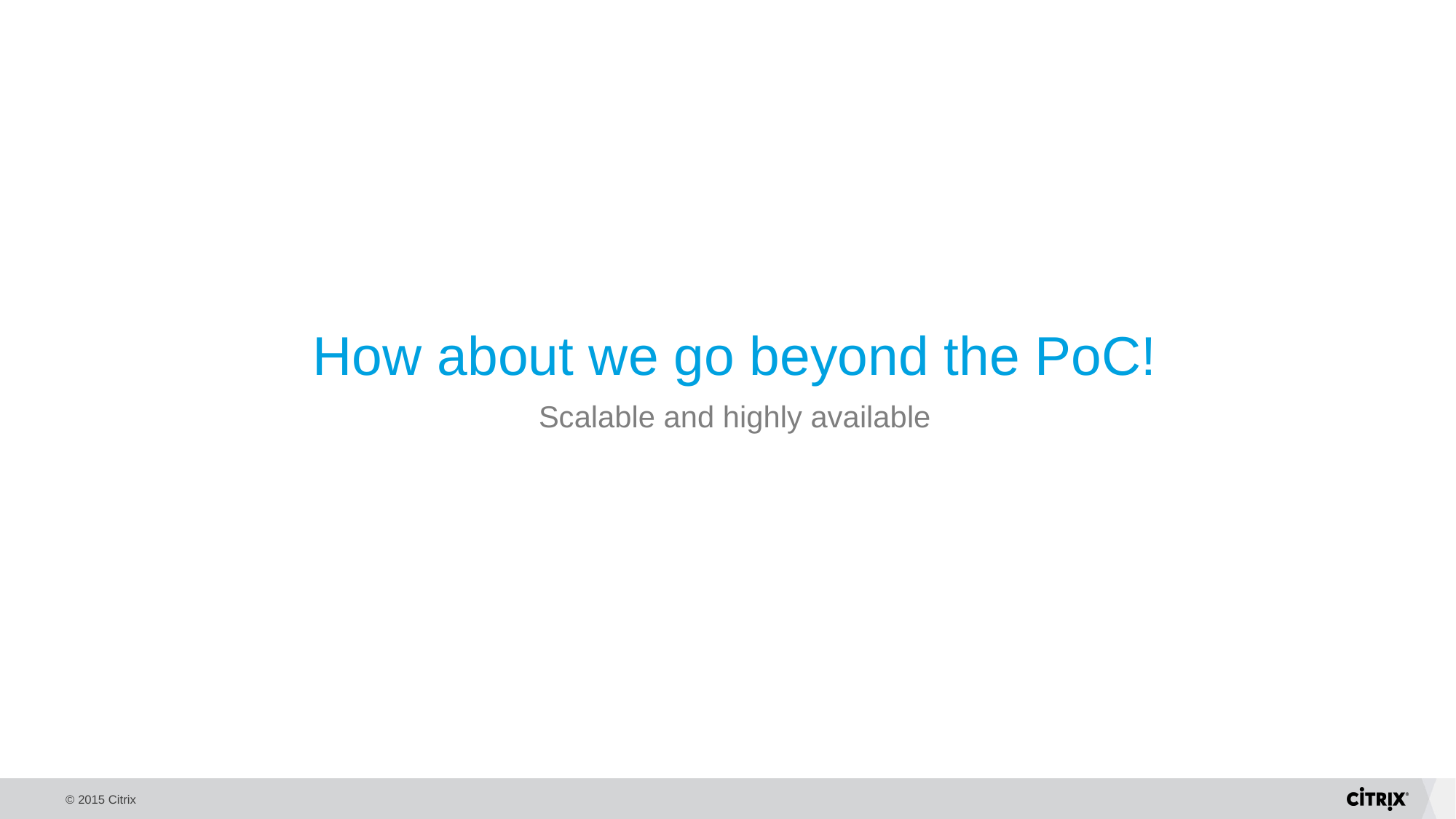

How about we go beyond the PoC!
Scalable and highly available